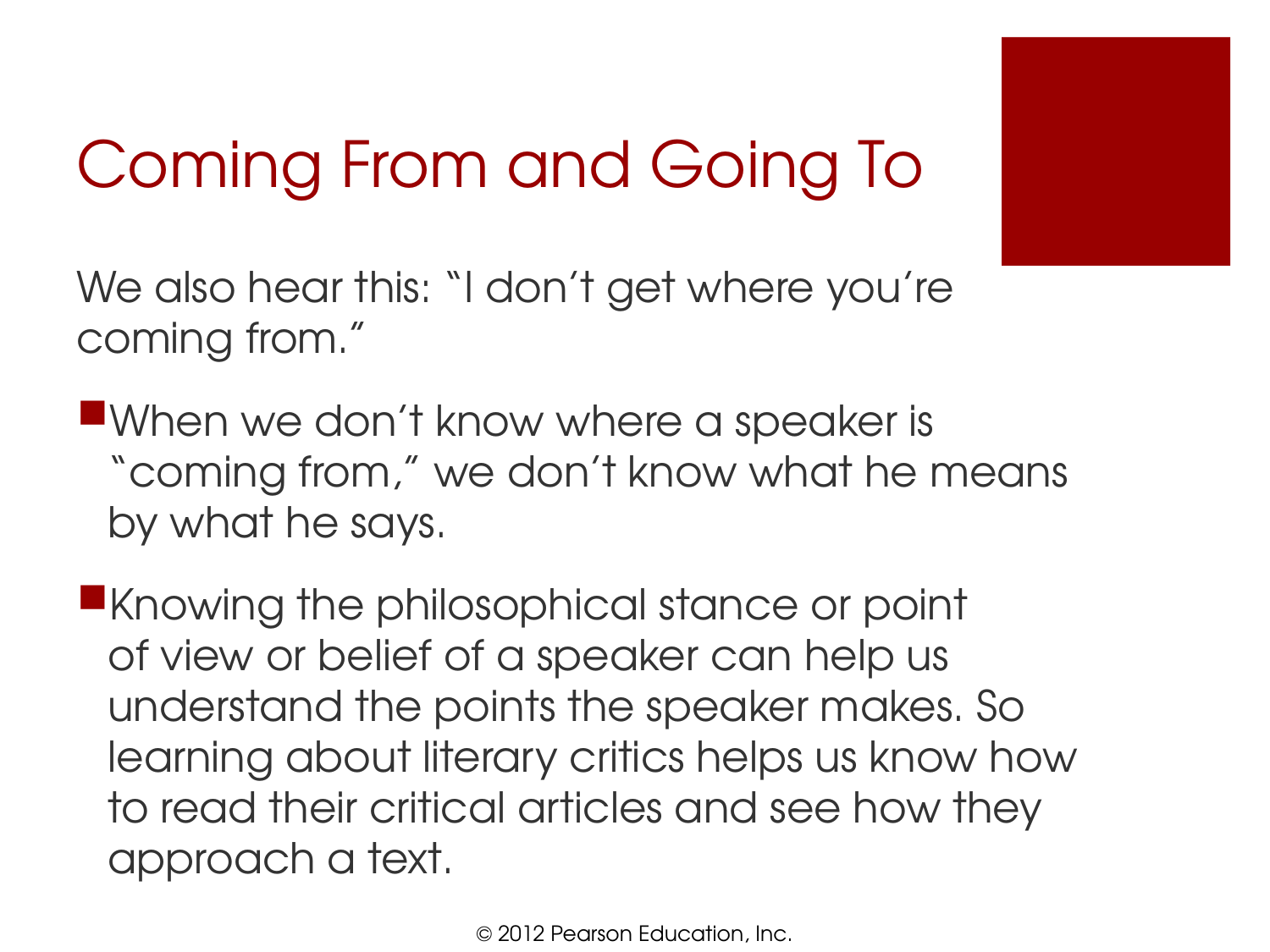

# Coming From and Going To
We also hear this: “I don’t get where you’re coming from.”
When we don’t know where a speaker is “coming from,” we don’t know what he means by what he says.
Knowing the philosophical stance or point
of view or belief of a speaker can help us understand the points the speaker makes. So learning about literary critics helps us know how to read their critical articles and see how they approach a text.
© 2012 Pearson Education, Inc.